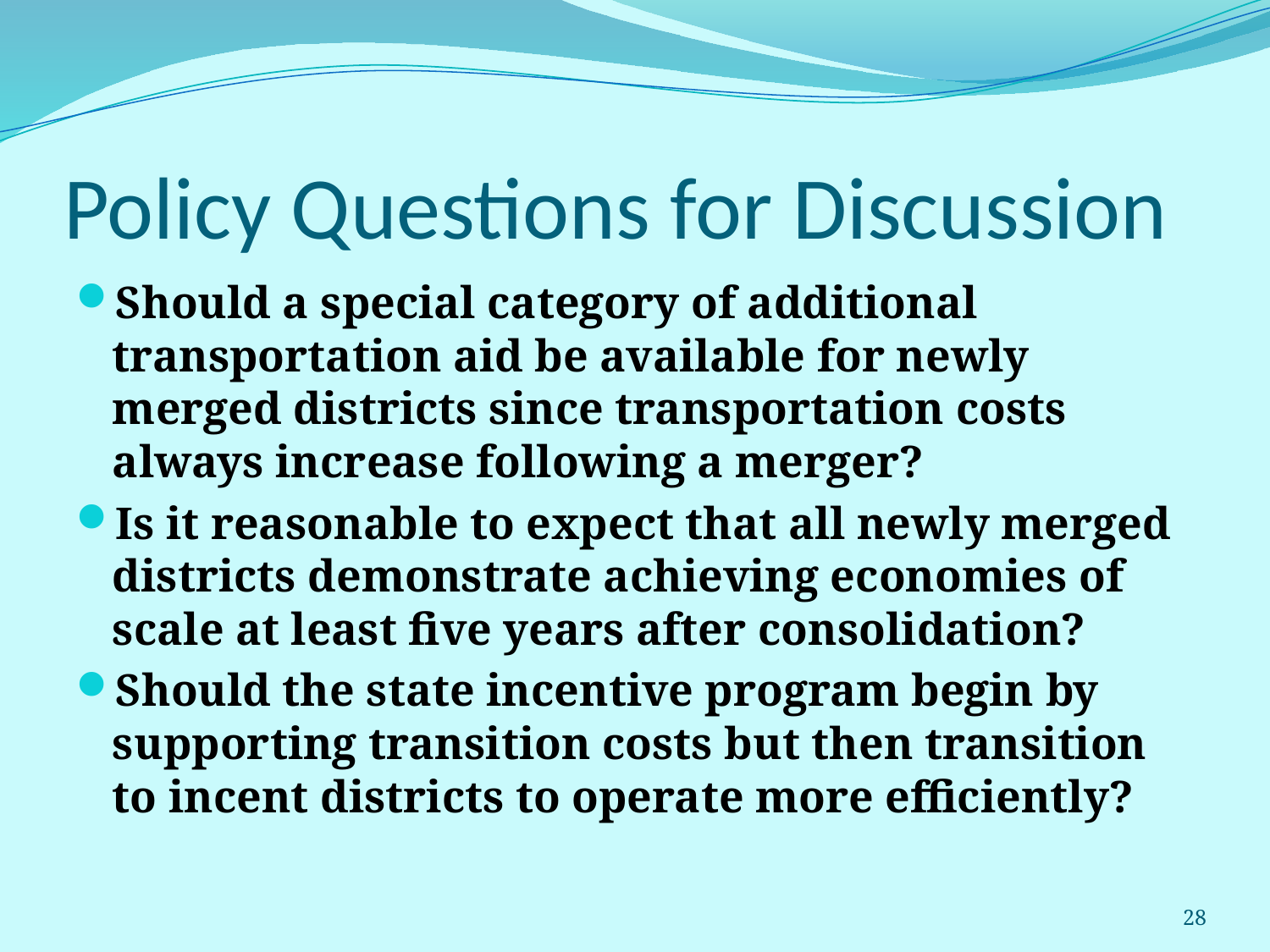

# Policy Questions for Discussion
Should a special category of additional transportation aid be available for newly merged districts since transportation costs always increase following a merger?
Is it reasonable to expect that all newly merged districts demonstrate achieving economies of scale at least five years after consolidation?
Should the state incentive program begin by supporting transition costs but then transition to incent districts to operate more efficiently?

28